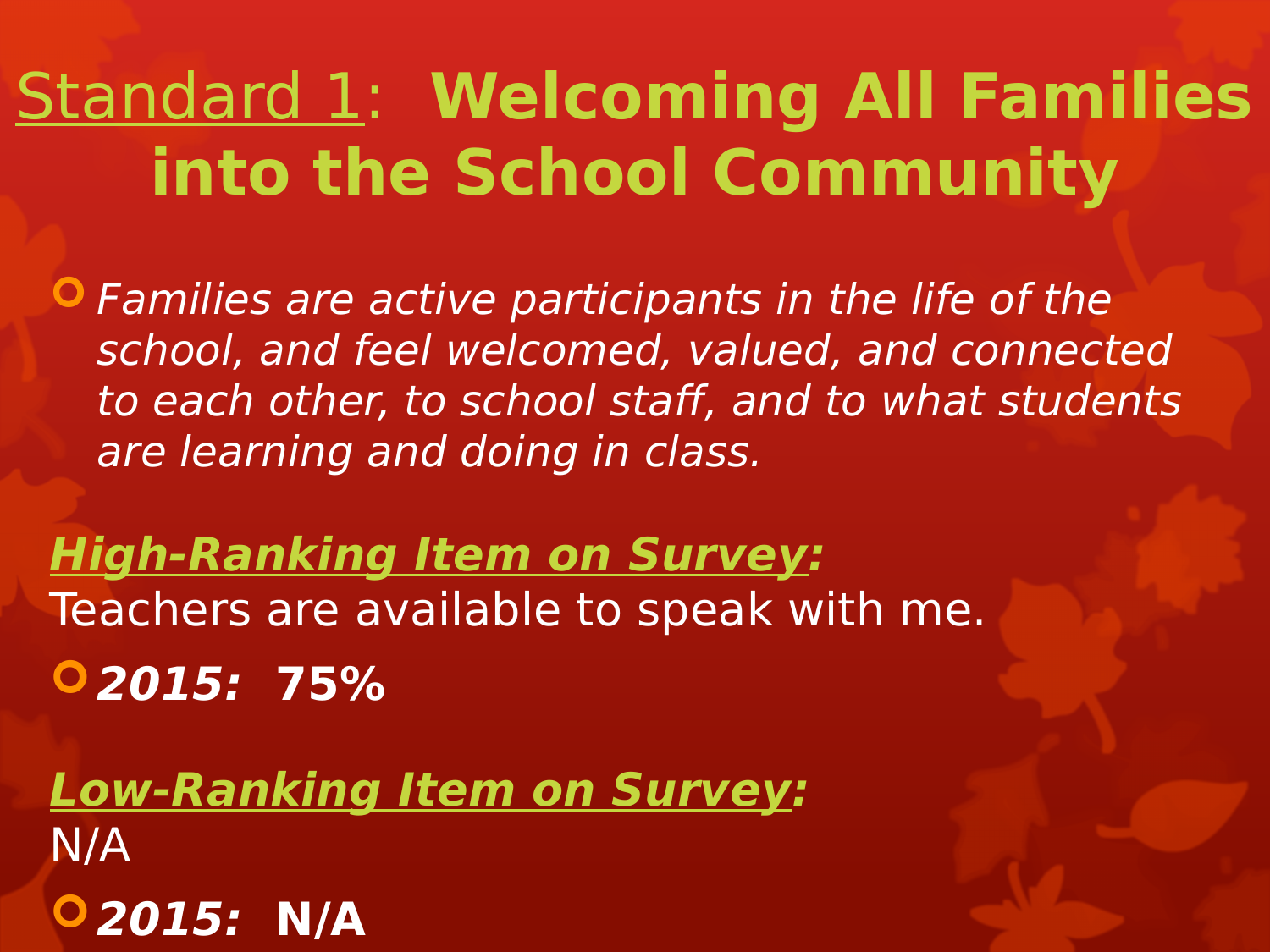

# Standard 1:  Welcoming All Families into the School Community
Families are active participants in the life of the school, and feel welcomed, valued, and connected to each other, to school staff, and to what students are learning and doing in class.

High-Ranking Item on Survey:                         Teachers are available to speak with me.
2015:  75%

Low-Ranking Item on Survey:                         N/A
2015:  N/A